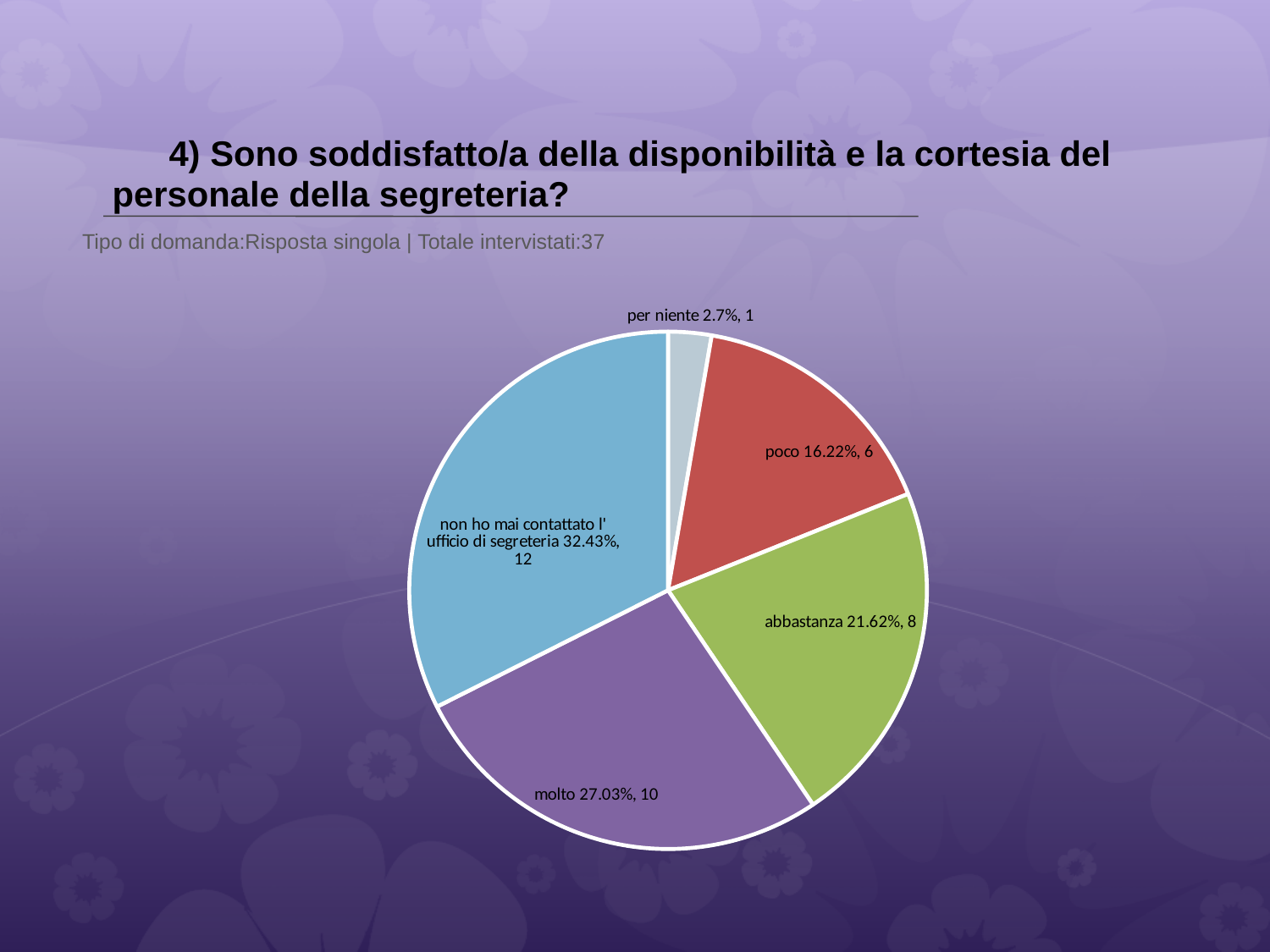

# 4) Sono soddisfatto/a della disponibilità e la cortesia del personale della segreteria?
 Tipo di domanda:Risposta singola | Totale intervistati:37

### Chart

| Category | Total |
|---|---|
| per niente | 0.027 |
| poco | 0.16219999 |
| abbastanza | 0.21620001 |
| molto | 0.2703 |
| non ho mai contattato l' ufficio di segreteria | 0.3243 |